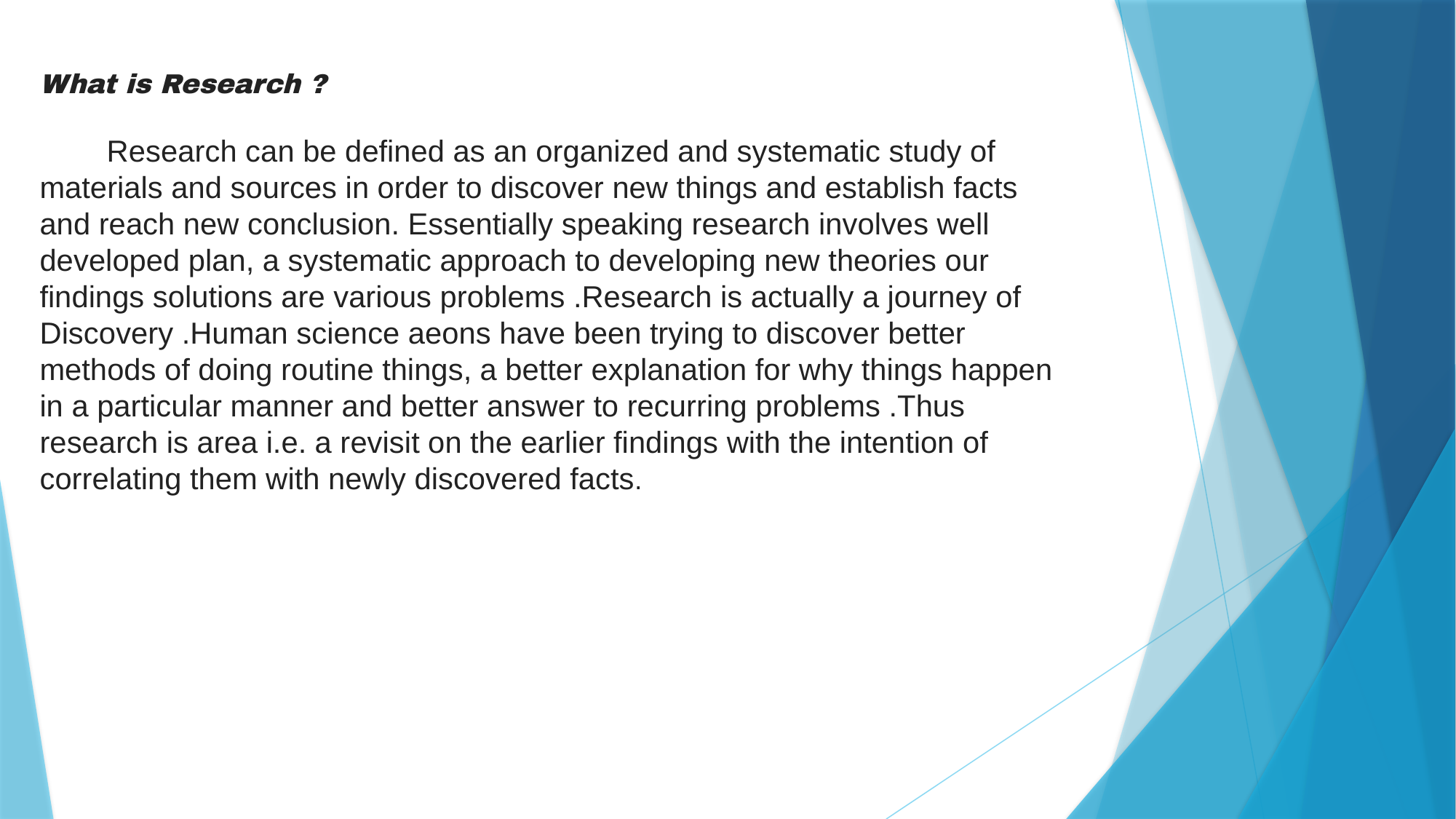

What is Research ?

        Research can be defined as an organized and systematic study of materials and sources in order to discover new things and establish facts and reach new conclusion. Essentially speaking research involves well developed plan, a systematic approach to developing new theories our findings solutions are various problems .Research is actually a journey of Discovery .Human science aeons have been trying to discover better methods of doing routine things, a better explanation for why things happen in a particular manner and better answer to recurring problems .Thus research is area i.e. a revisit on the earlier findings with the intention of correlating them with newly discovered facts.